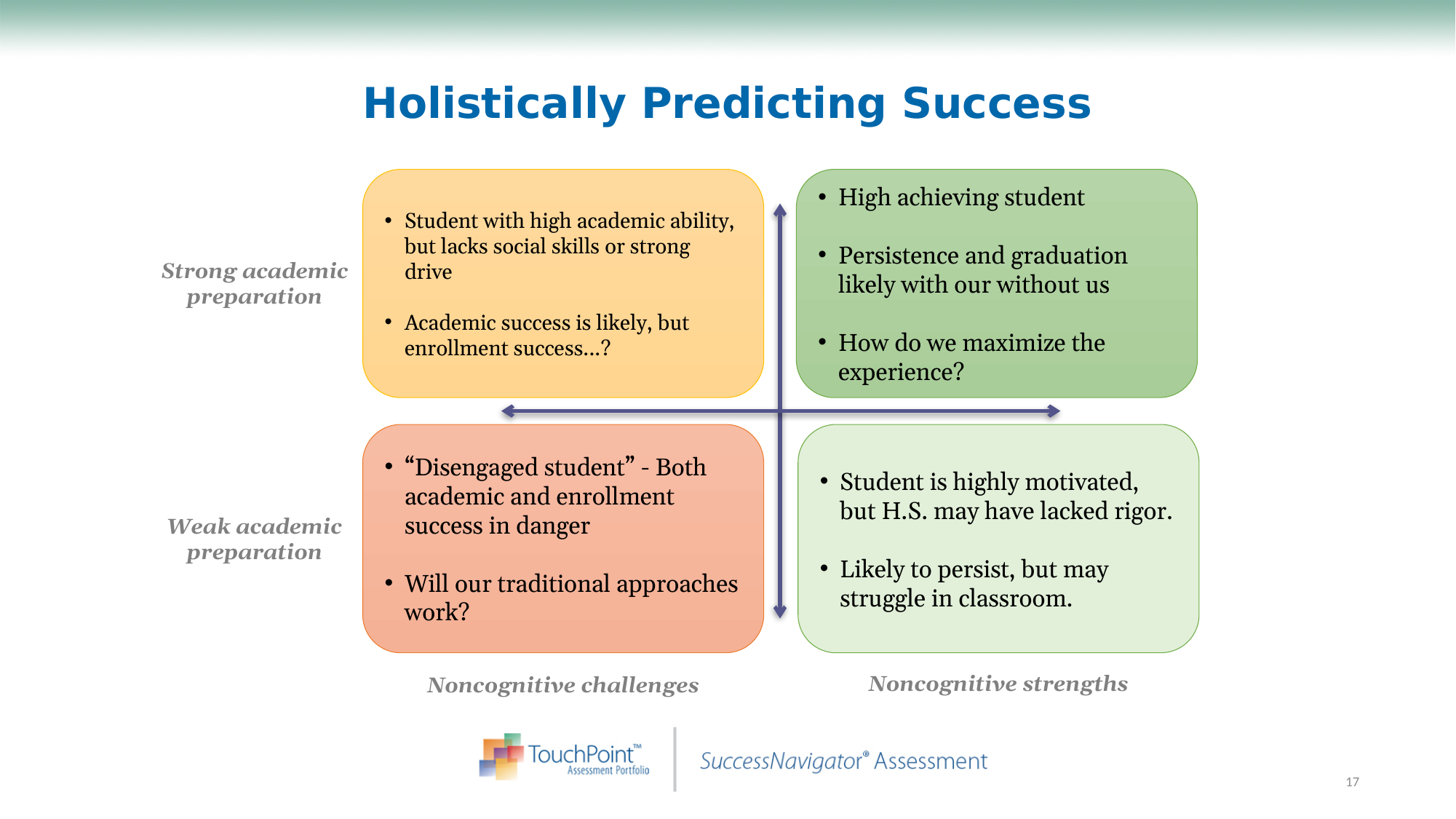

# Holistically Predicting Success

Student with high academic ability, but lacks social skills or strong drive

Academic success is likely, but enrollment success...?

High achieving student

Persistence and graduation likely with our without us

How do we maximize the experience?
Strong academic
preparation
“Disengaged student” - Both academic and enrollment success in danger

Will our traditional approaches work?
Student is highly motivated, but H.S. may have lacked rigor.

Likely to persist, but may struggle in classroom.
Weak academic
preparation
Noncognitive strengths
Noncognitive challenges
17